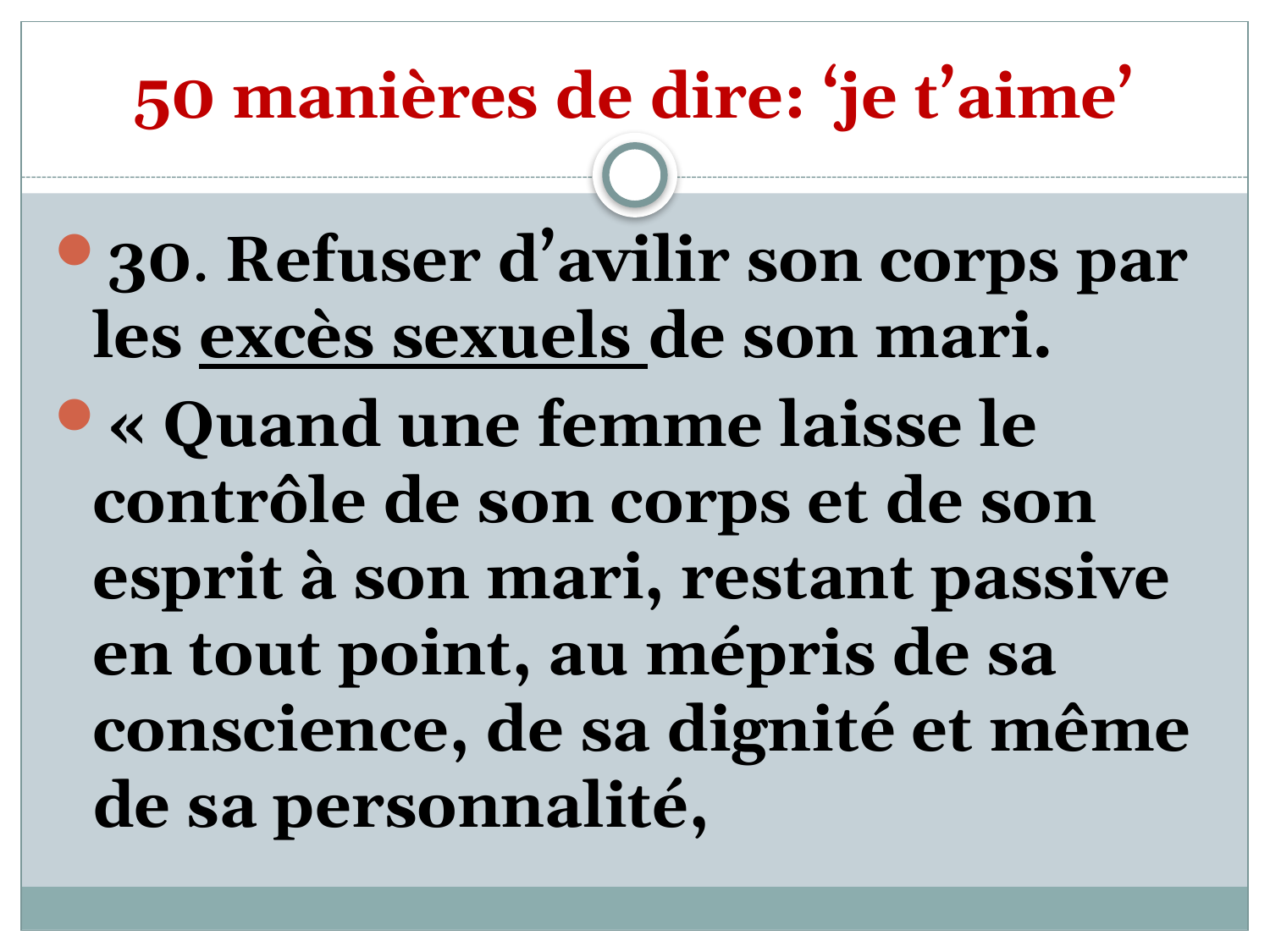

# 50 manières de dire: ‘je t’aime’
30. Refuser d’avilir son corps par les excès sexuels de son mari.
« Quand une femme laisse le contrôle de son corps et de son esprit à son mari, restant passive en tout point, au mépris de sa conscience, de sa dignité et même de sa personnalité,